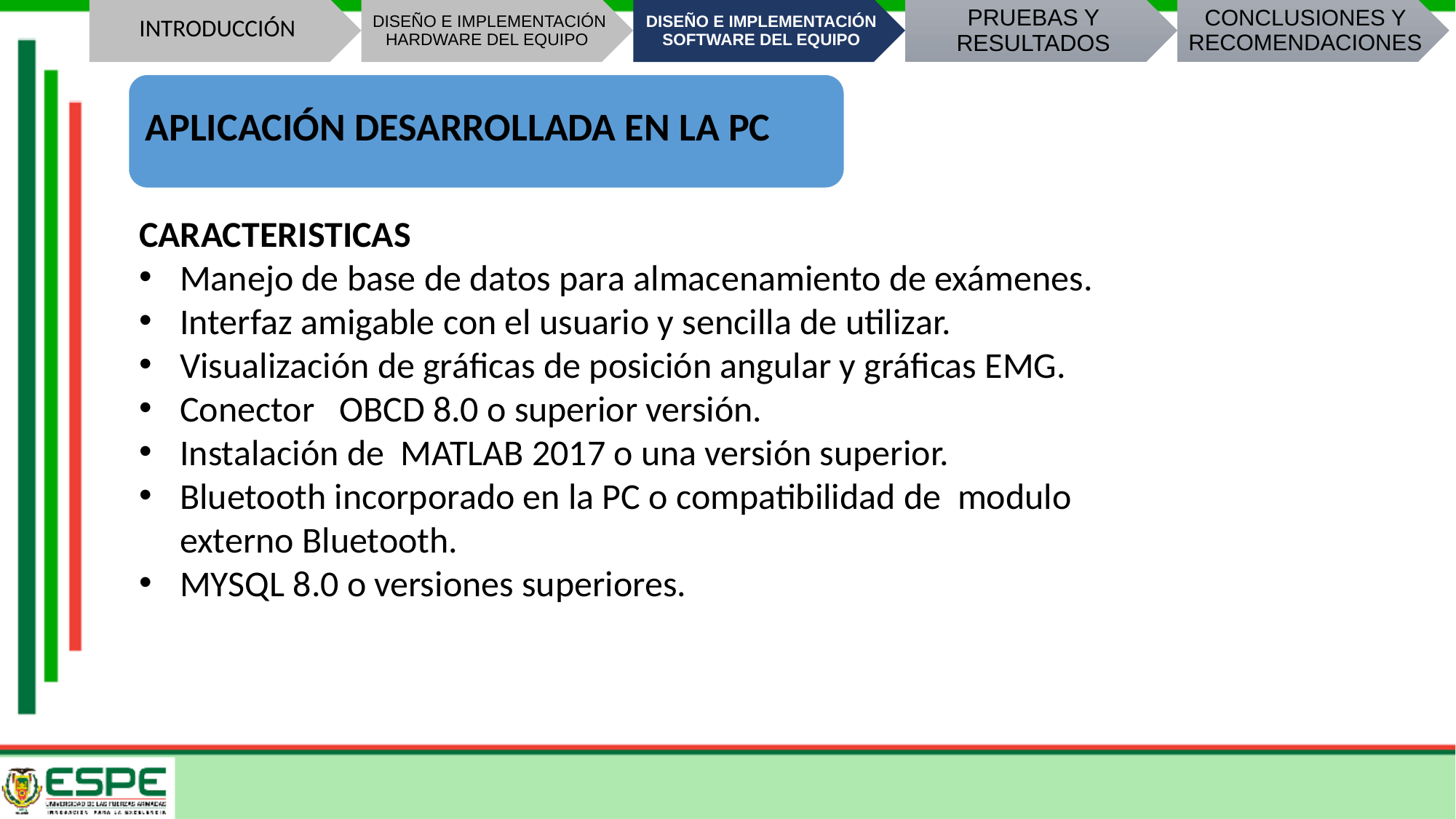

INTRODUCCIÓN
DISEÑO E IMPLEMENTACIÓN HARDWARE DEL EQUIPO
DISEÑO E IMPLEMENTACIÓN SOFTWARE DEL EQUIPO
PRUEBAS Y RESULTADOS
CONCLUSIONES Y RECOMENDACIONES
APLICACIÓN DESARROLLADA EN LA PC
CARACTERISTICAS
Manejo de base de datos para almacenamiento de exámenes.
Interfaz amigable con el usuario y sencilla de utilizar.
Visualización de gráficas de posición angular y gráficas EMG.
Conector   OBCD 8.0 o superior versión.
Instalación de  MATLAB 2017 o una versión superior.
Bluetooth incorporado en la PC o compatibilidad de  modulo externo Bluetooth.
MYSQL 8.0 o versiones superiores.